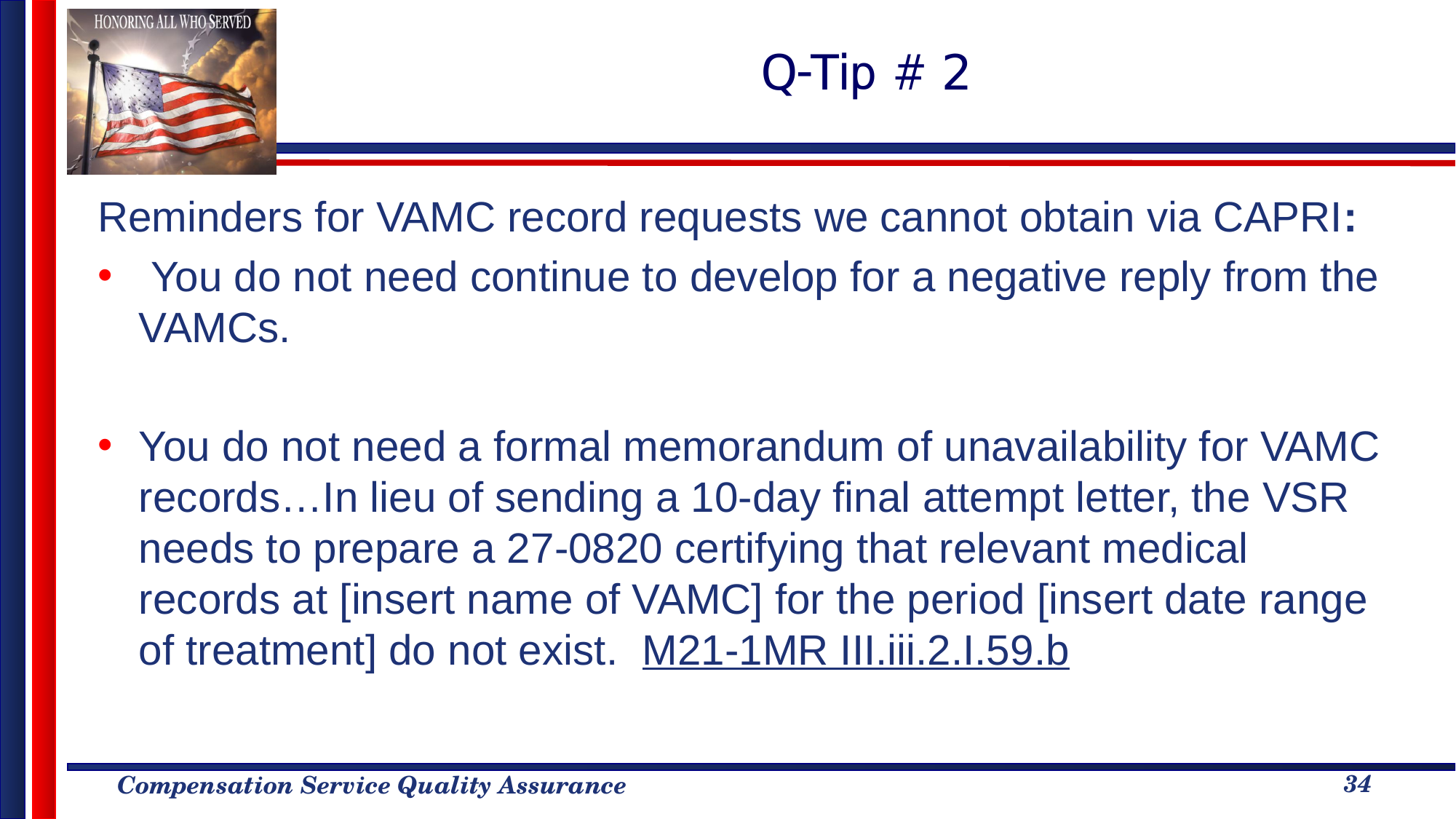

# Q-Tip # 2
Reminders for VAMC record requests we cannot obtain via CAPRI:
 You do not need continue to develop for a negative reply from the VAMCs.

You do not need a formal memorandum of unavailability for VAMC records…In lieu of sending a 10-day final attempt letter, the VSR needs to prepare a 27-0820 certifying that relevant medical records at [insert name of VAMC] for the period [insert date range of treatment] do not exist.  M21-1MR III.iii.2.I.59.b

34